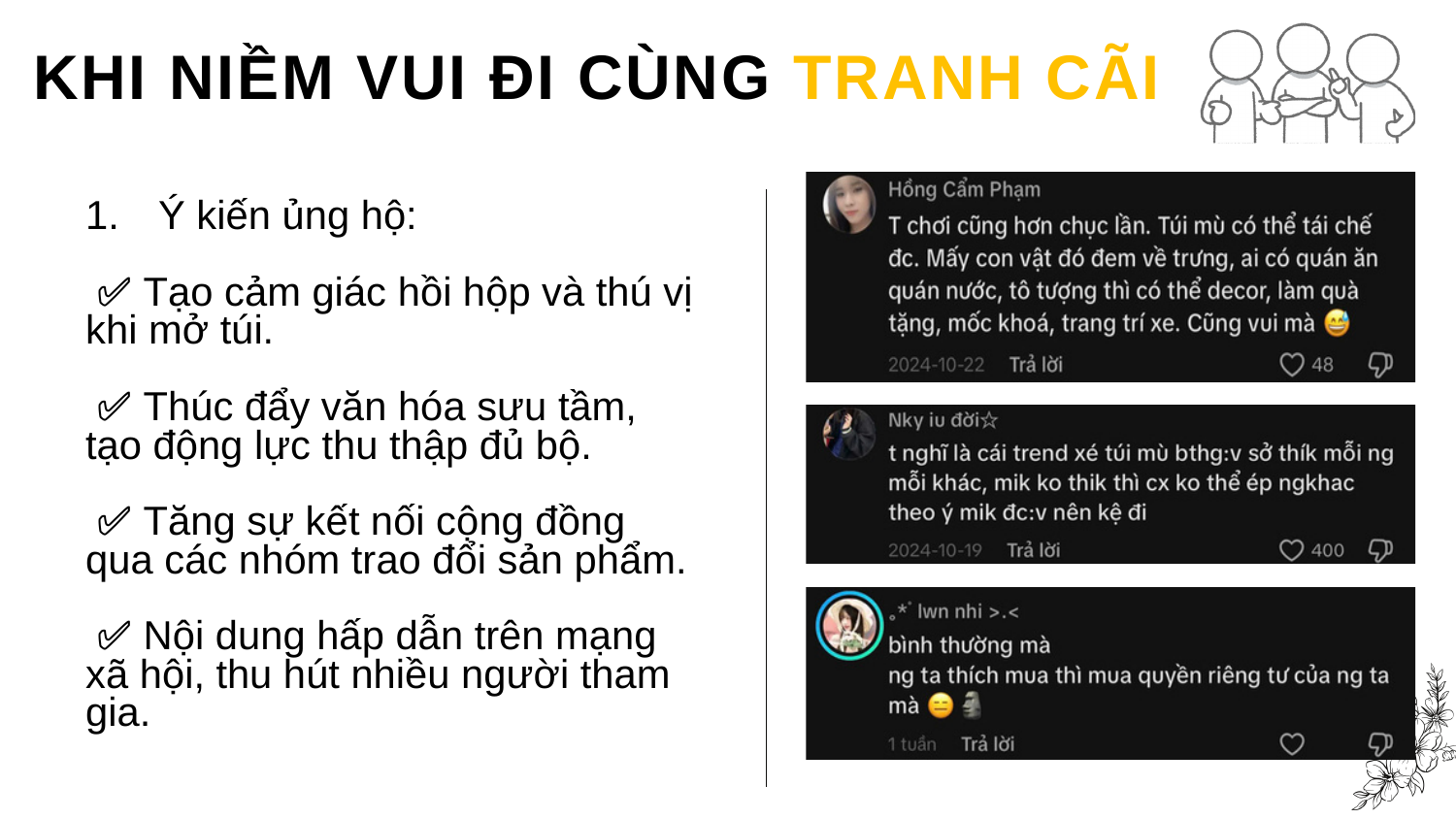

KHI NIỀM VUI ĐI CÙNG TRANH CÃI

Ý kiến ủng hộ:

 ✅ Tạo cảm giác hồi hộp và thú vị khi mở túi.

 ✅ Thúc đẩy văn hóa sưu tầm, tạo động lực thu thập đủ bộ.

 ✅ Tăng sự kết nối cộng đồng qua các nhóm trao đổi sản phẩm.

 ✅ Nội dung hấp dẫn trên mạng xã hội, thu hút nhiều người tham gia.